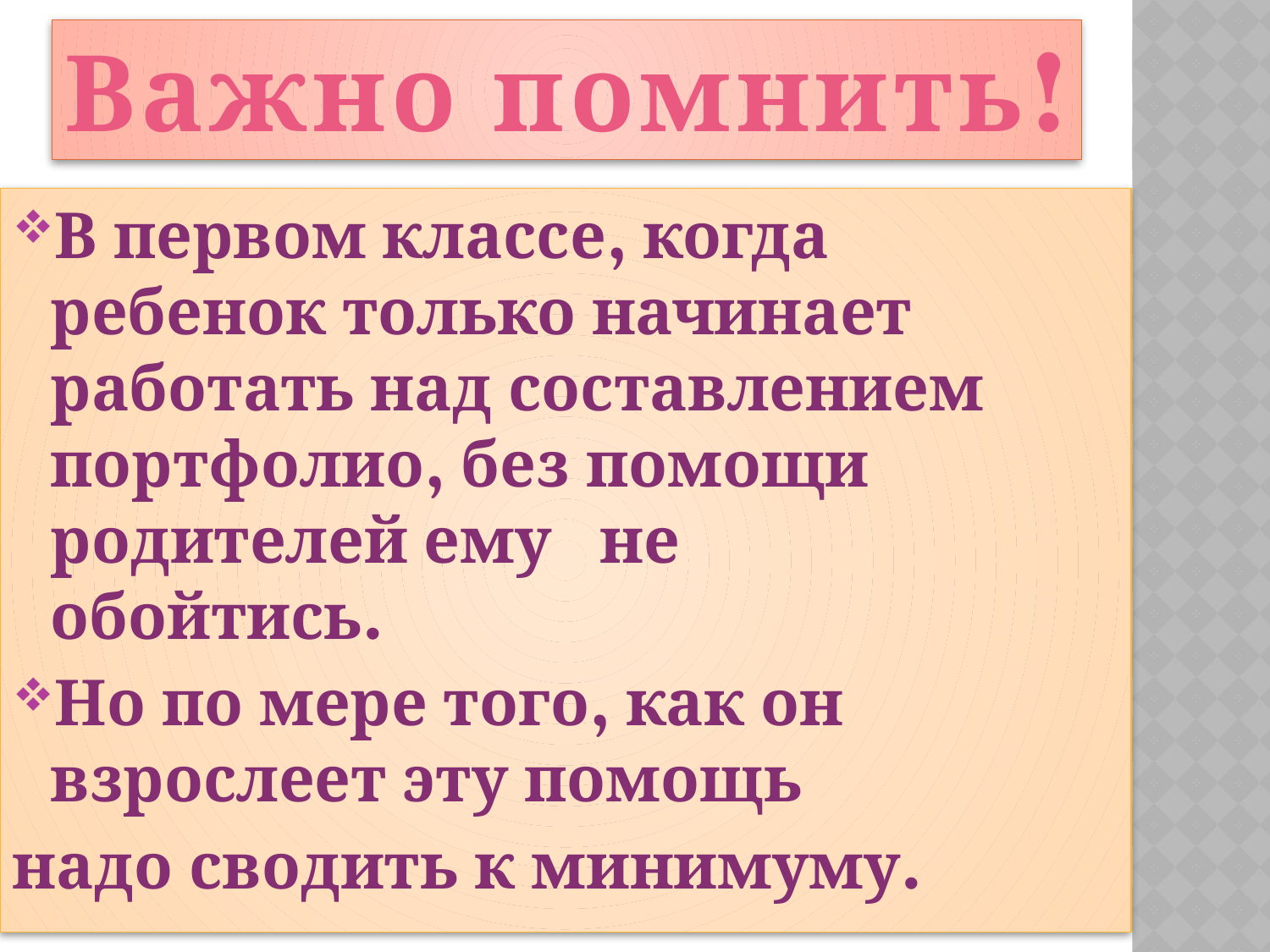

Важно помнить!
В первом классе, когда ребенок только начинает работать над составлением портфолио, без помощи родителей ему   не                           обойтись.
Но по мере того, как он взрослеет эту помощь
надо сводить к минимуму.